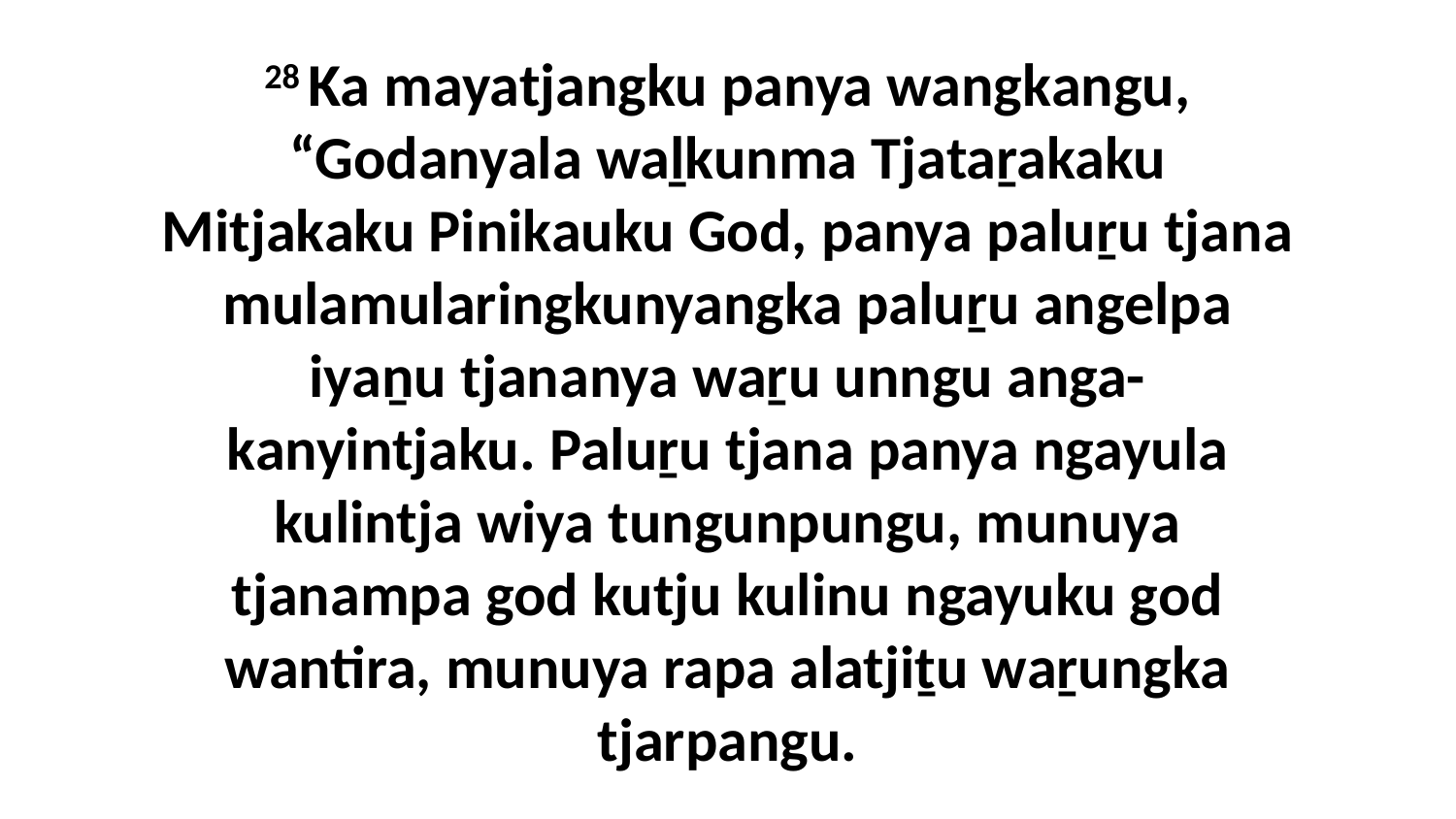

28 Ka mayatjangku panya wangkangu, “Godanyala waḻkunma Tjataṟakaku Mitjakaku Pinikauku God, panya paluṟu tjana mulamularingkunyangka paluṟu angelpa iyaṉu tjananya waṟu unngu anga-kanyintjaku. Paluṟu tjana panya ngayula kulintja wiya tungunpungu, munuya tjanampa god kutju kulinu ngayuku god wantira, munuya rapa alatjiṯu waṟungka tjarpangu.